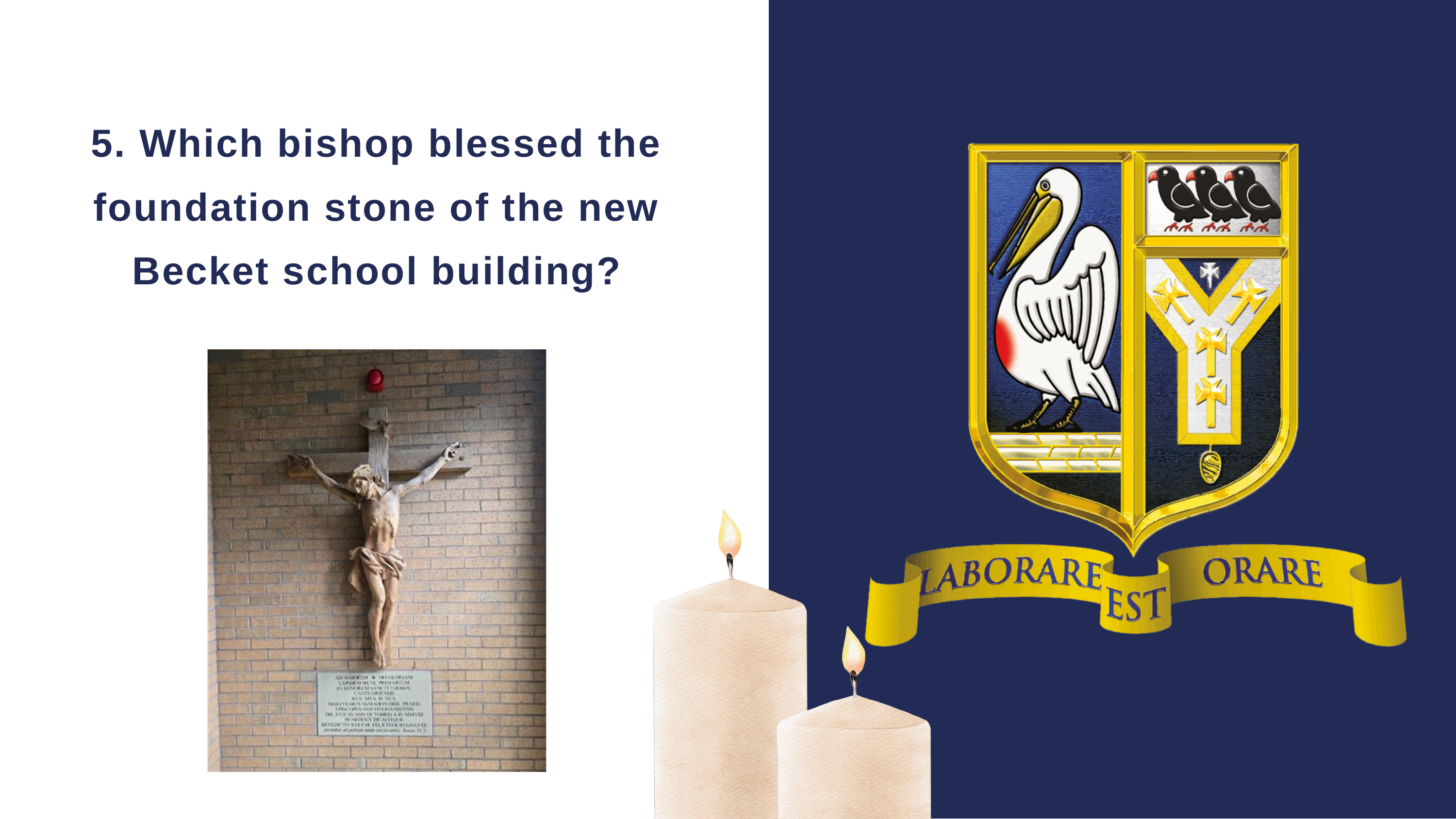

5. Which bishop blessed the foundation stone of the new Becket school building?